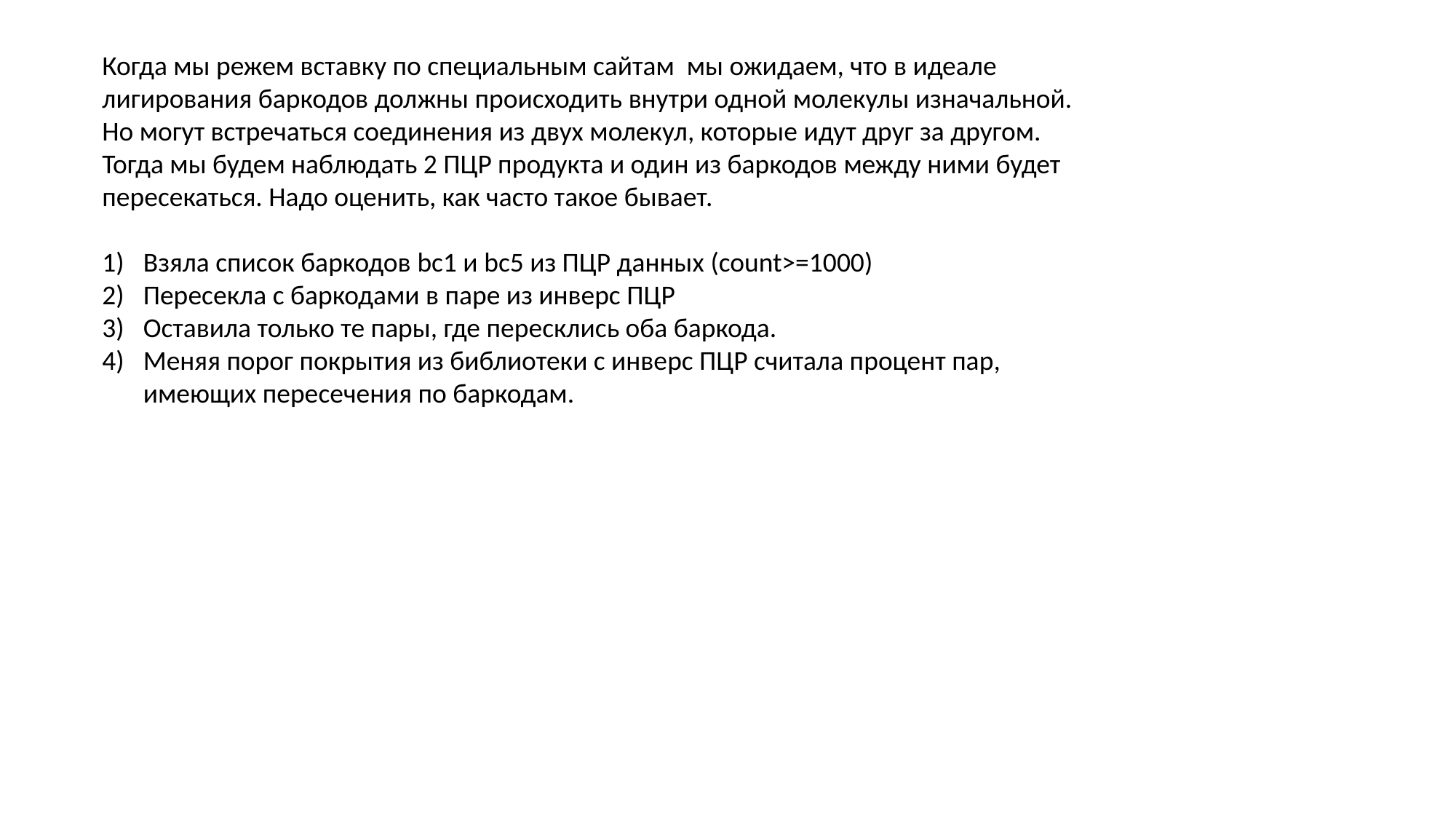

Когда мы режем вставку по специальным сайтам  мы ожидаем, что в идеале лигирования баркодов должны происходить внутри одной молекулы изначальной. Но могут встречаться соединения из двух молекул, которые идут друг за другом. Тогда мы будем наблюдать 2 ПЦР продукта и один из баркодов между ними будет пересекаться. Надо оценить, как часто такое бывает.

Взяла список баркодов bc1 и bc5 из ПЦР данных (count>=1000)
Пересекла с баркодами в паре из инверс ПЦР
Оставила только те пары, где пересклись оба баркода.
Меняя порог покрытия из библиотеки с инверс ПЦР считала процент пар, имеющих пересечения по баркодам.